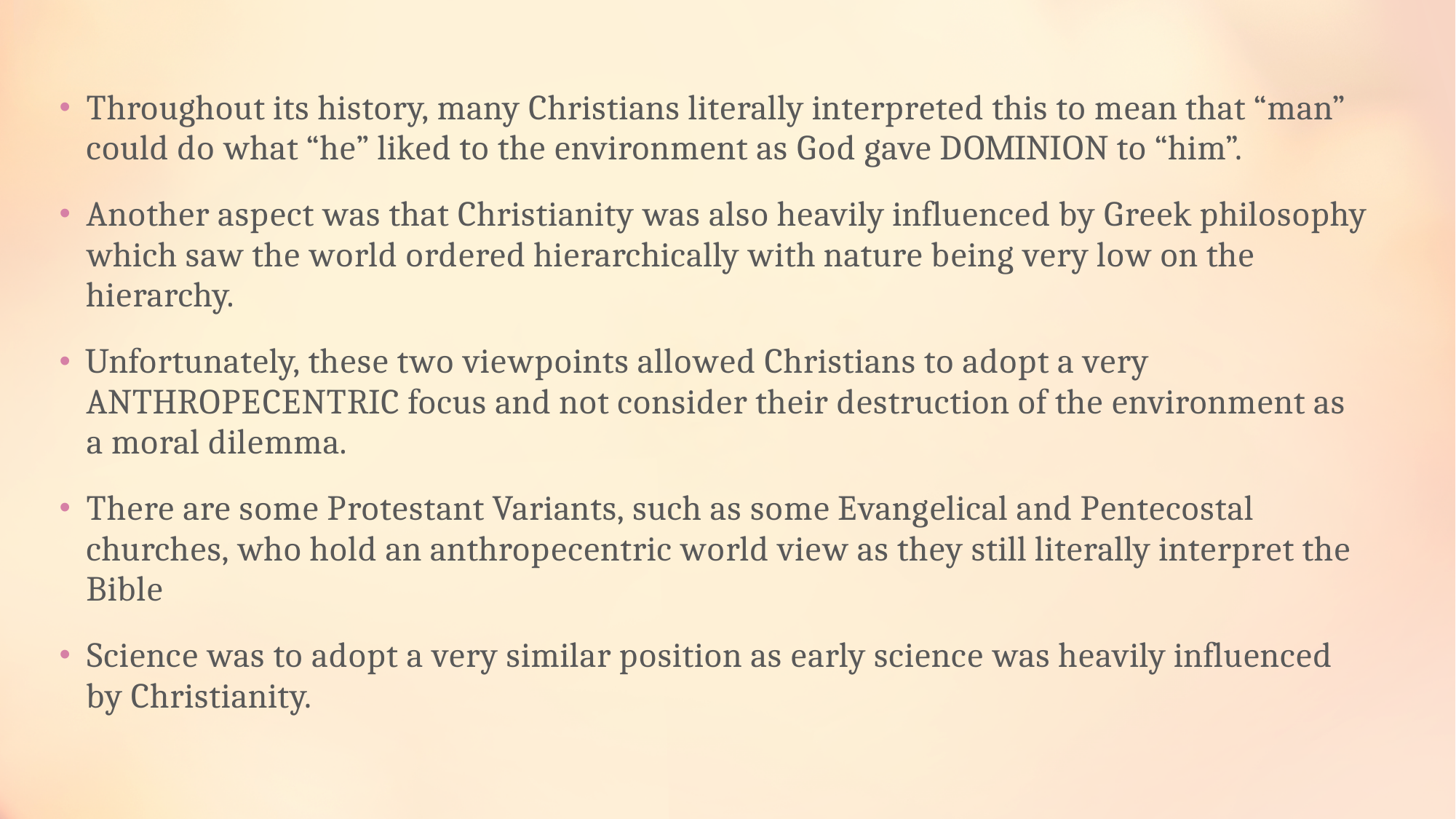

Throughout its history, many Christians literally interpreted this to mean that “man” could do what “he” liked to the environment as God gave DOMINION to “him”.
Another aspect was that Christianity was also heavily influenced by Greek philosophy which saw the world ordered hierarchically with nature being very low on the hierarchy.
Unfortunately, these two viewpoints allowed Christians to adopt a very ANTHROPECENTRIC focus and not consider their destruction of the environment as a moral dilemma.
There are some Protestant Variants, such as some Evangelical and Pentecostal churches, who hold an anthropecentric world view as they still literally interpret the Bible
Science was to adopt a very similar position as early science was heavily influenced by Christianity.